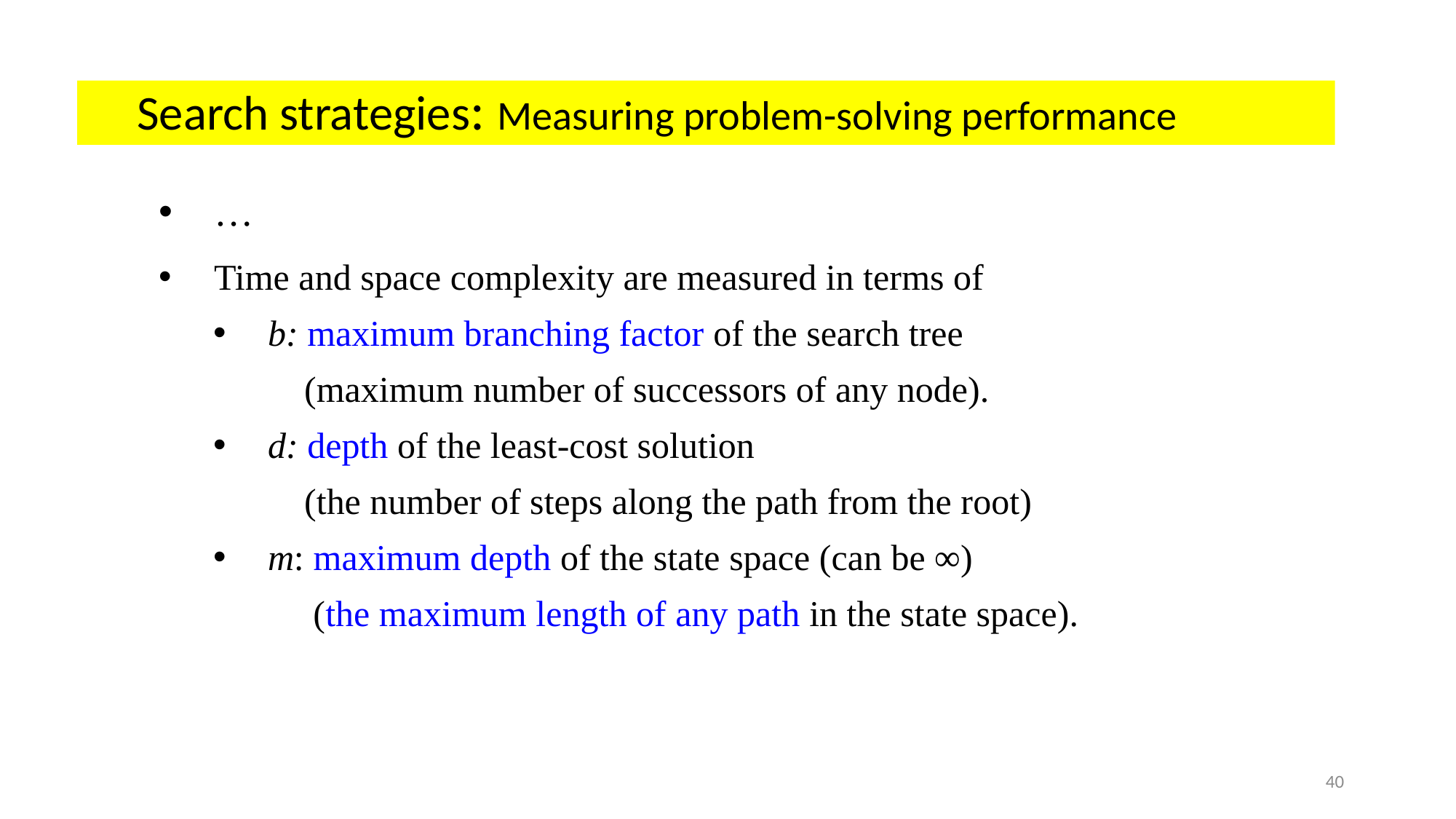

# Search strategies: Measuring problem-solving performance

…
Time and space complexity are measured in terms of
b: maximum branching factor of the search tree
          (maximum number of successors of any node).
d: depth of the least-cost solution
          (the number of steps along the path from the root)
m: maximum depth of the state space (can be ∞)
           (the maximum length of any path in the state space).

40